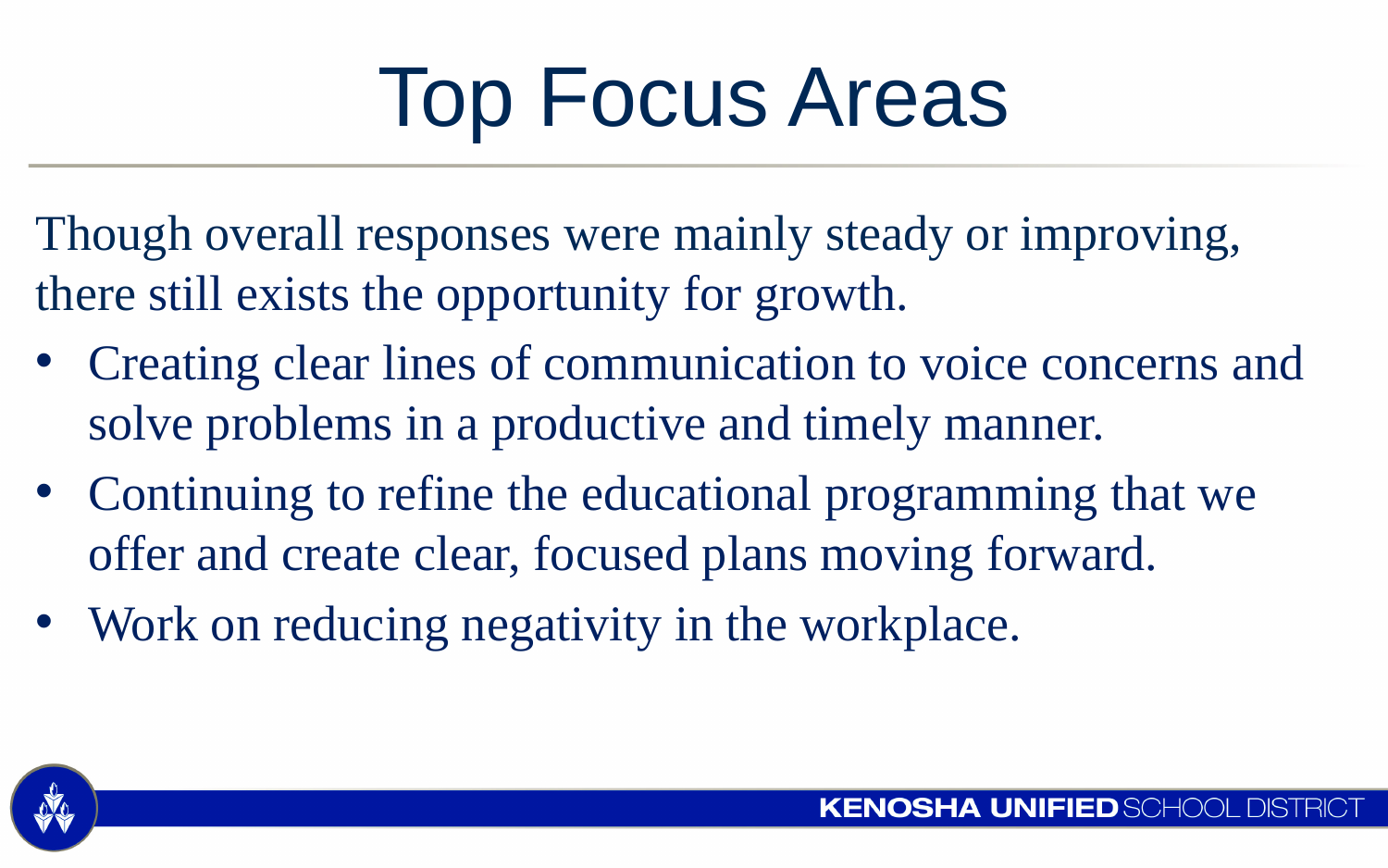

# Top Focus Areas
Though overall responses were mainly steady or improving, there still exists the opportunity for growth.
Creating clear lines of communication to voice concerns and solve problems in a productive and timely manner.
Continuing to refine the educational programming that we offer and create clear, focused plans moving forward.
Work on reducing negativity in the workplace.